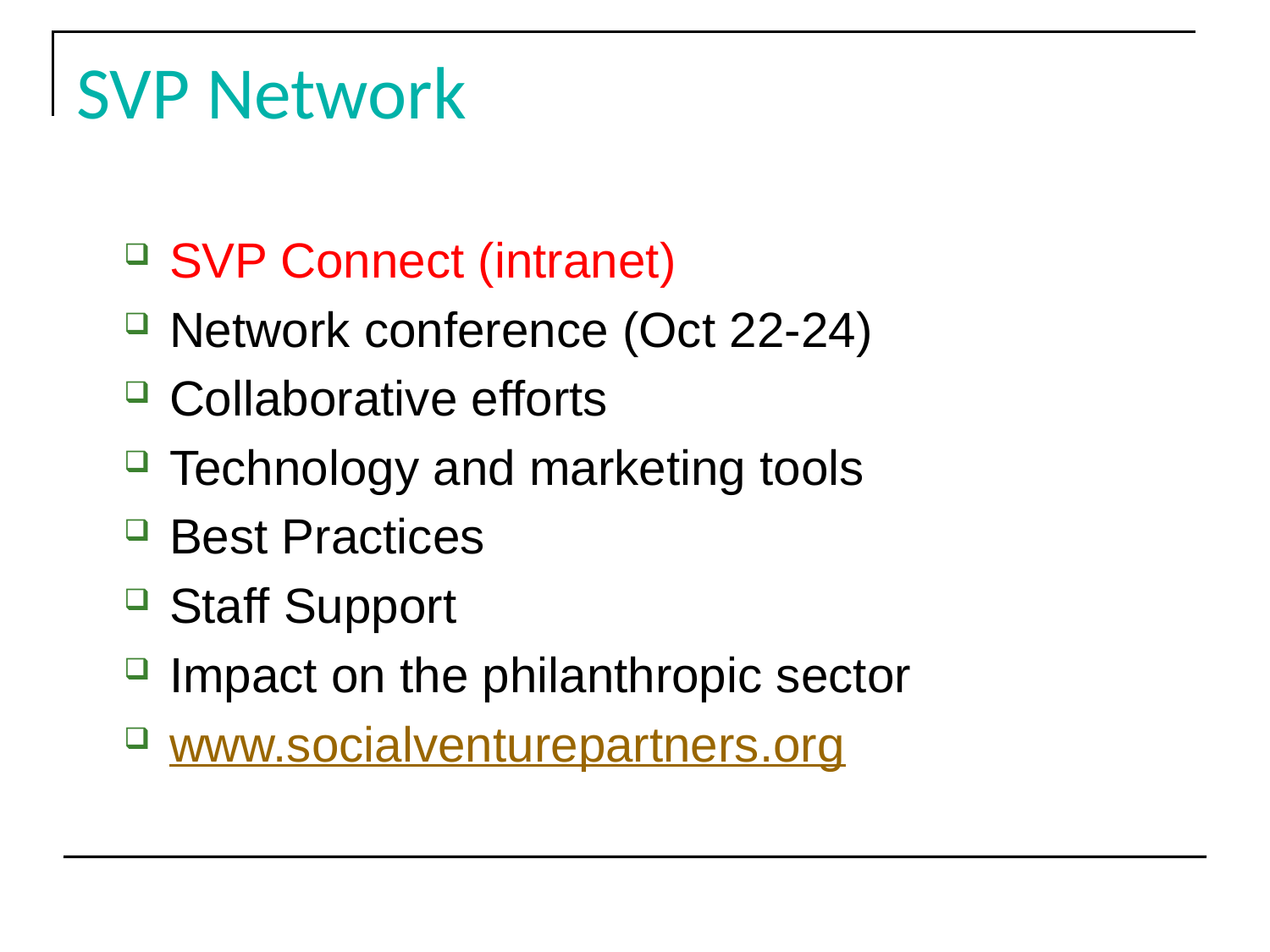

# SVP Network
SVP Connect (intranet)
Network conference (Oct 22-24)
Collaborative efforts
Technology and marketing tools
Best Practices
Staff Support
Impact on the philanthropic sector
www.socialventurepartners.org